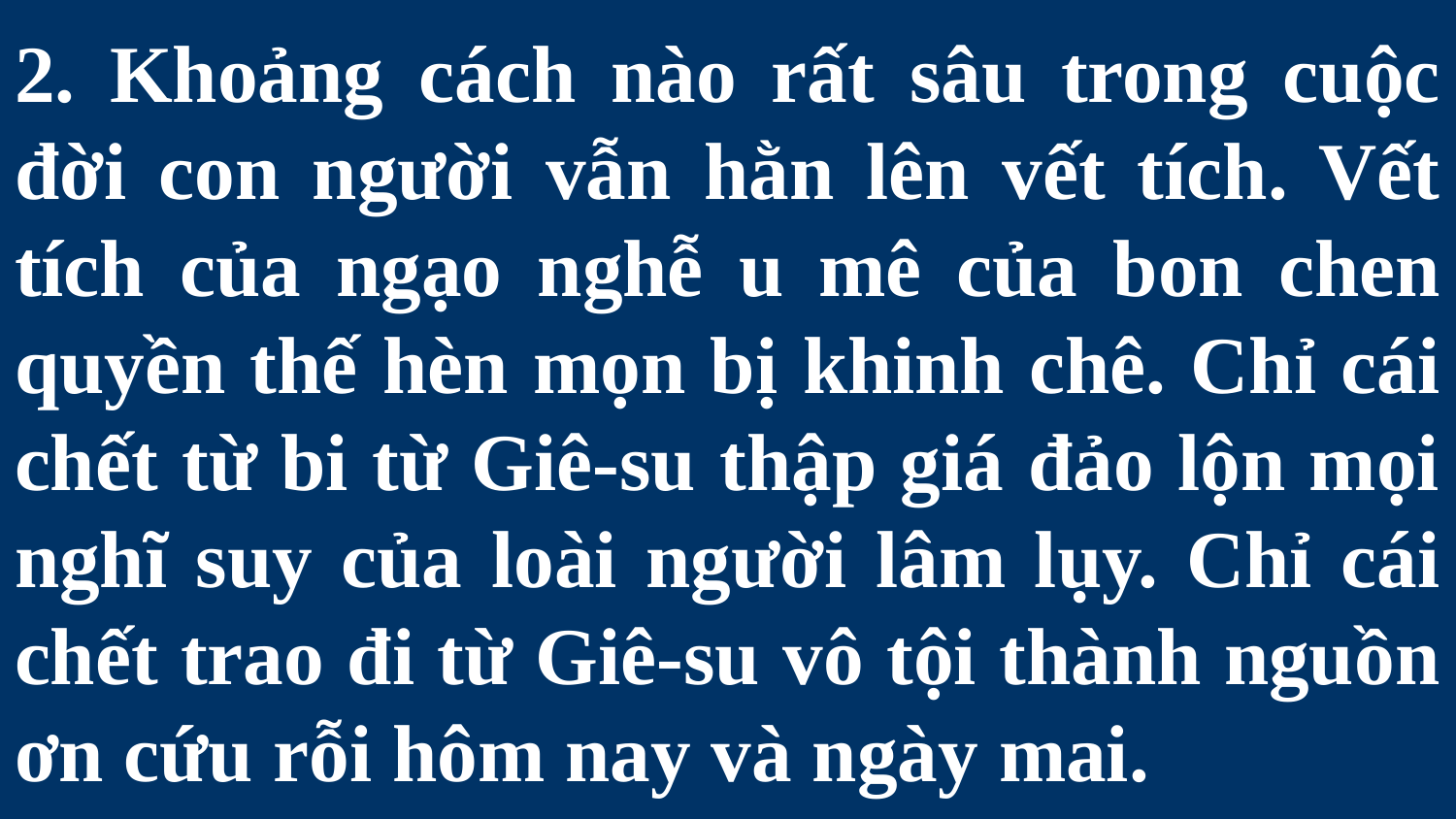

# 2. Khoảng cách nào rất sâu trong cuộc đời con người vẫn hằn lên vết tích. Vết tích của ngạo nghễ u mê của bon chen quyền thế hèn mọn bị khinh chê. Chỉ cái chết từ bi từ Giê-su thập giá đảo lộn mọi nghĩ suy của loài người lâm lụy. Chỉ cái chết trao đi từ Giê-su vô tội thành nguồn ơn cứu rỗi hôm nay và ngày mai.